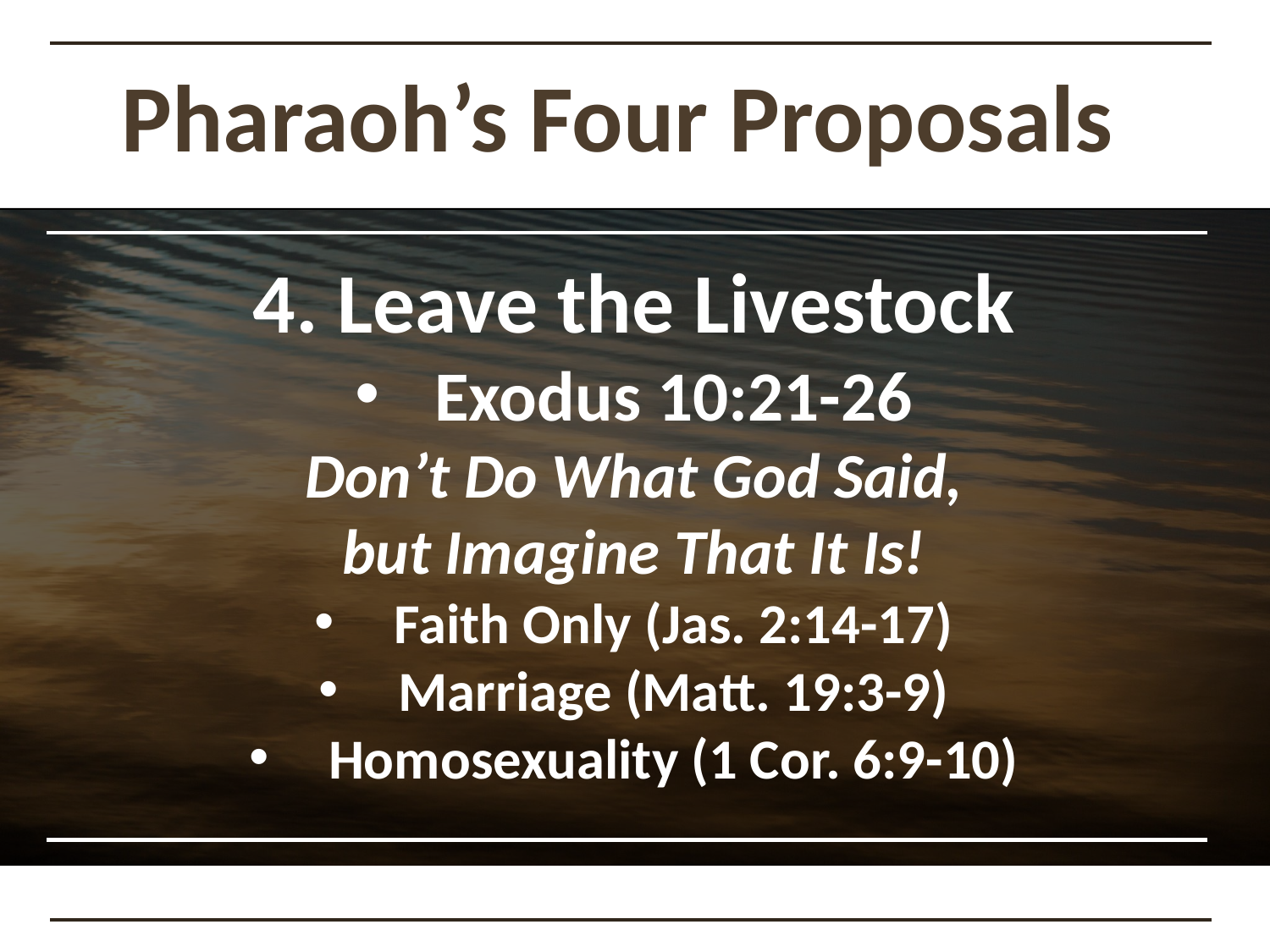

Pharaoh’s Four Proposals
4. Leave the Livestock
Exodus 10:21-26
Don’t Do What God Said,
but Imagine That It Is!
Faith Only (Jas. 2:14-17)
Marriage (Matt. 19:3-9)
Homosexuality (1 Cor. 6:9-10)